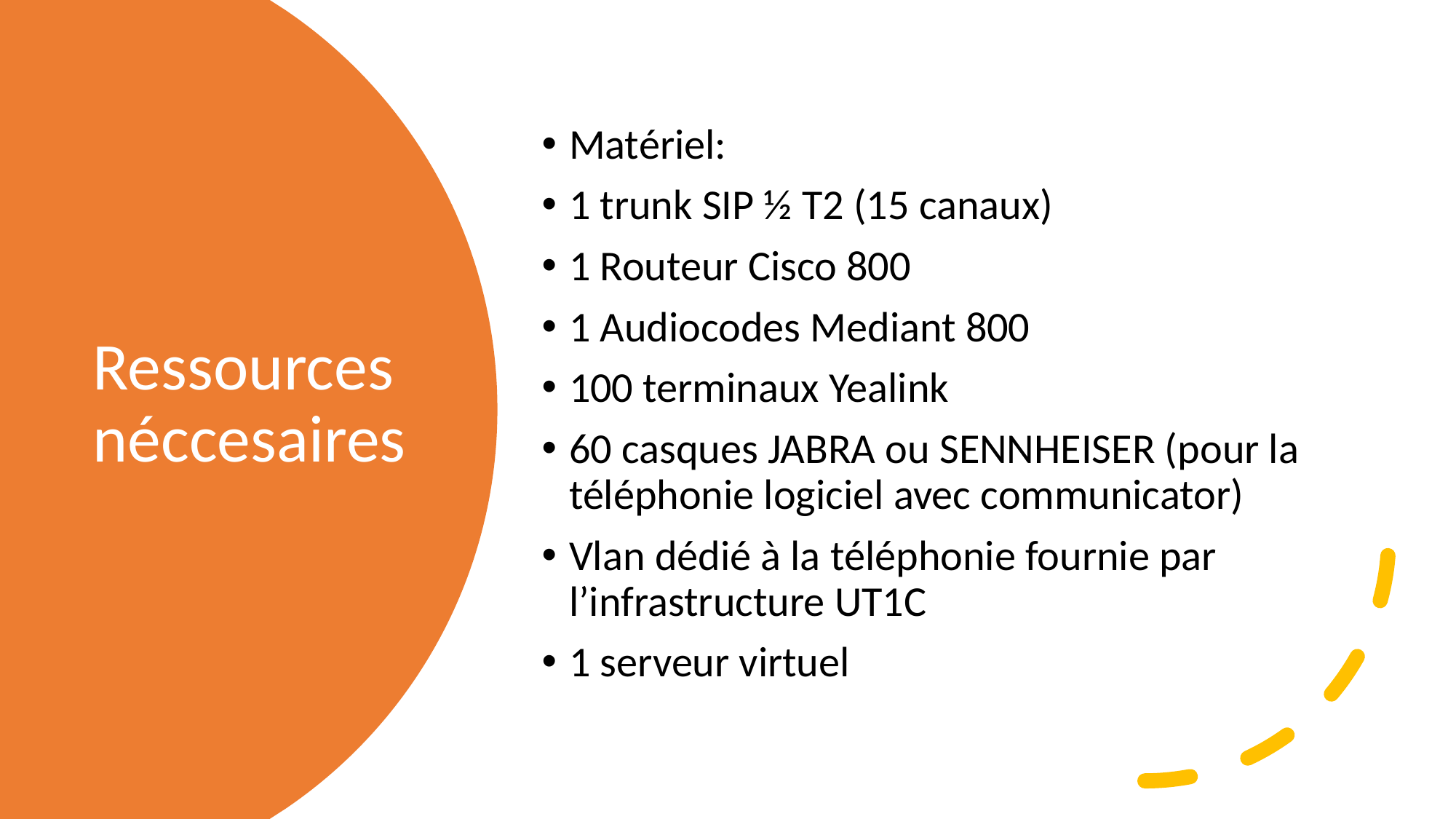

Matériel:
1 trunk SIP ½ T2 (15 canaux)
1 Routeur Cisco 800
1 Audiocodes Mediant 800
100 terminaux Yealink
60 casques JABRA ou SENNHEISER (pour la téléphonie logiciel avec communicator)
Vlan dédié à la téléphonie fournie par l’infrastructure UT1C
1 serveur virtuel
# Ressources néccesaires